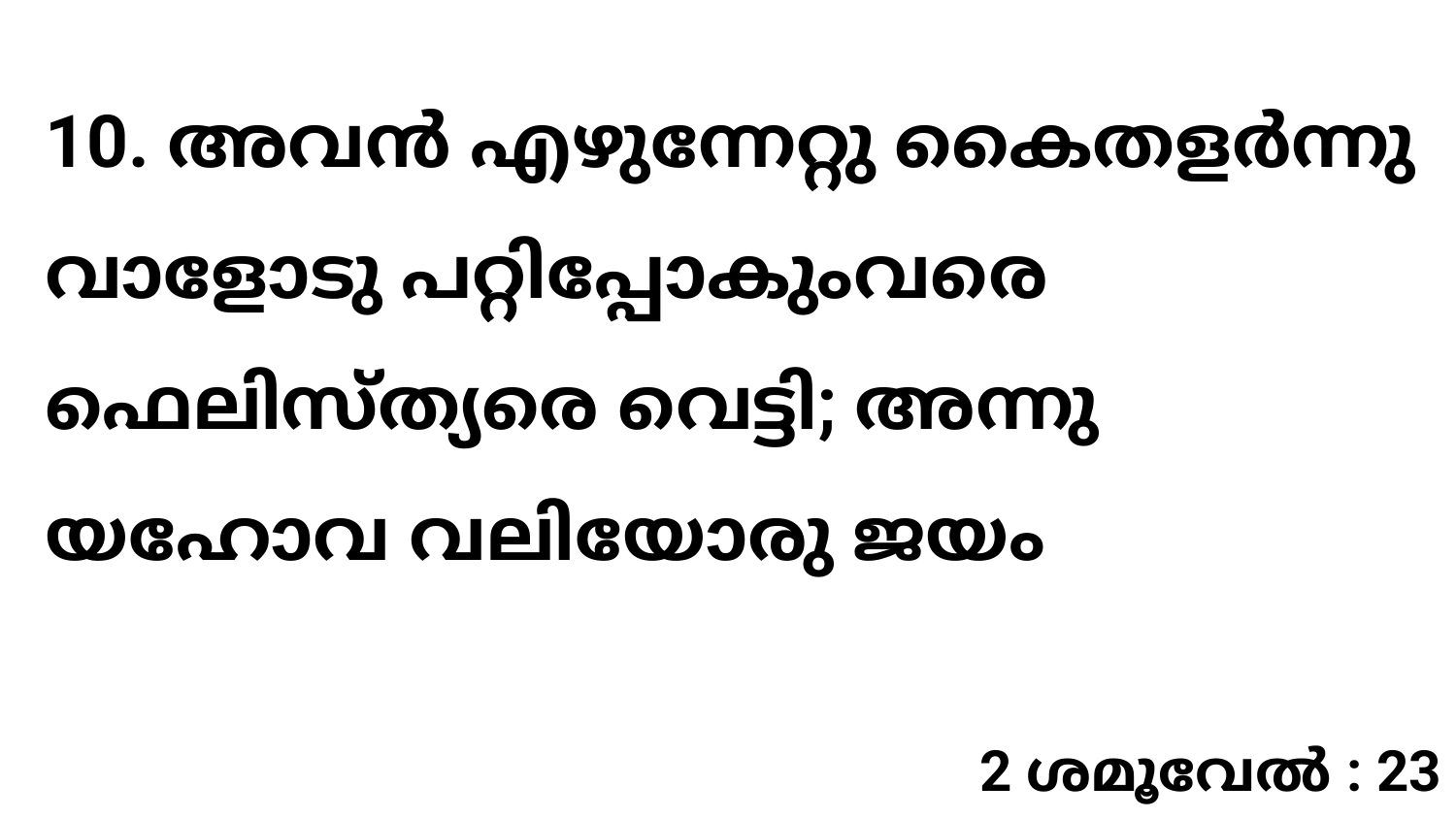

10. അവൻ എഴുന്നേറ്റു കൈതളർന്നു വാളോടു പറ്റിപ്പോകുംവരെ ഫെലിസ്ത്യരെ വെട്ടി; അന്നു യഹോവ വലിയോരു ജയം
2 ശമൂവേൽ : 23